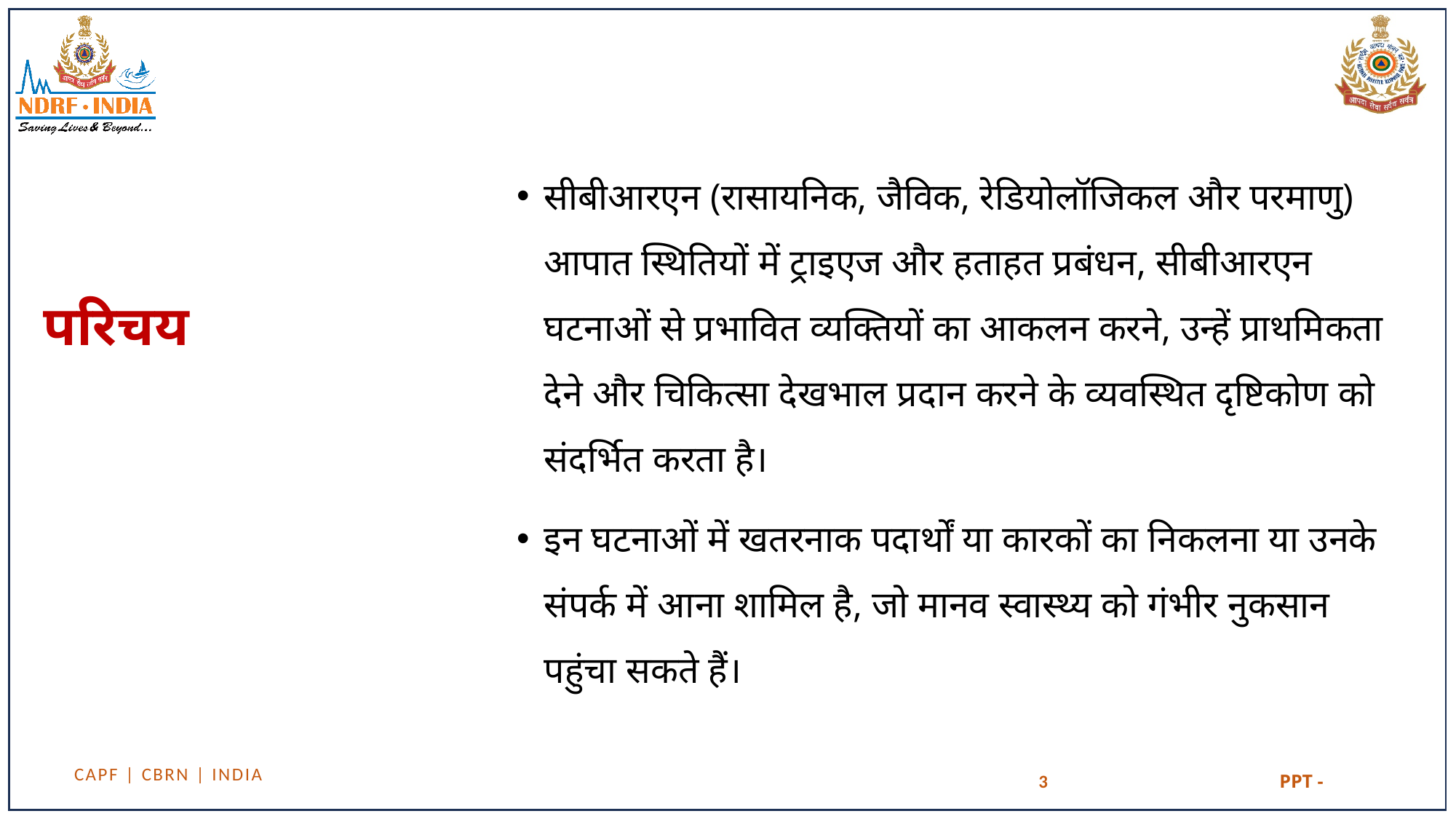

सीबीआरएन (रासायनिक, जैविक, रेडियोलॉजिकल और परमाणु) आपात स्थितियों में ट्राइएज और हताहत प्रबंधन, सीबीआरएन घटनाओं से प्रभावित व्यक्तियों का आकलन करने, उन्हें प्राथमिकता देने और चिकित्सा देखभाल प्रदान करने के व्यवस्थित दृष्टिकोण को संदर्भित करता है।
इन घटनाओं में खतरनाक पदार्थों या कारकों का निकलना या उनके संपर्क में आना शामिल है, जो मानव स्वास्थ्य को गंभीर नुकसान पहुंचा सकते हैं।
# परिचय
3